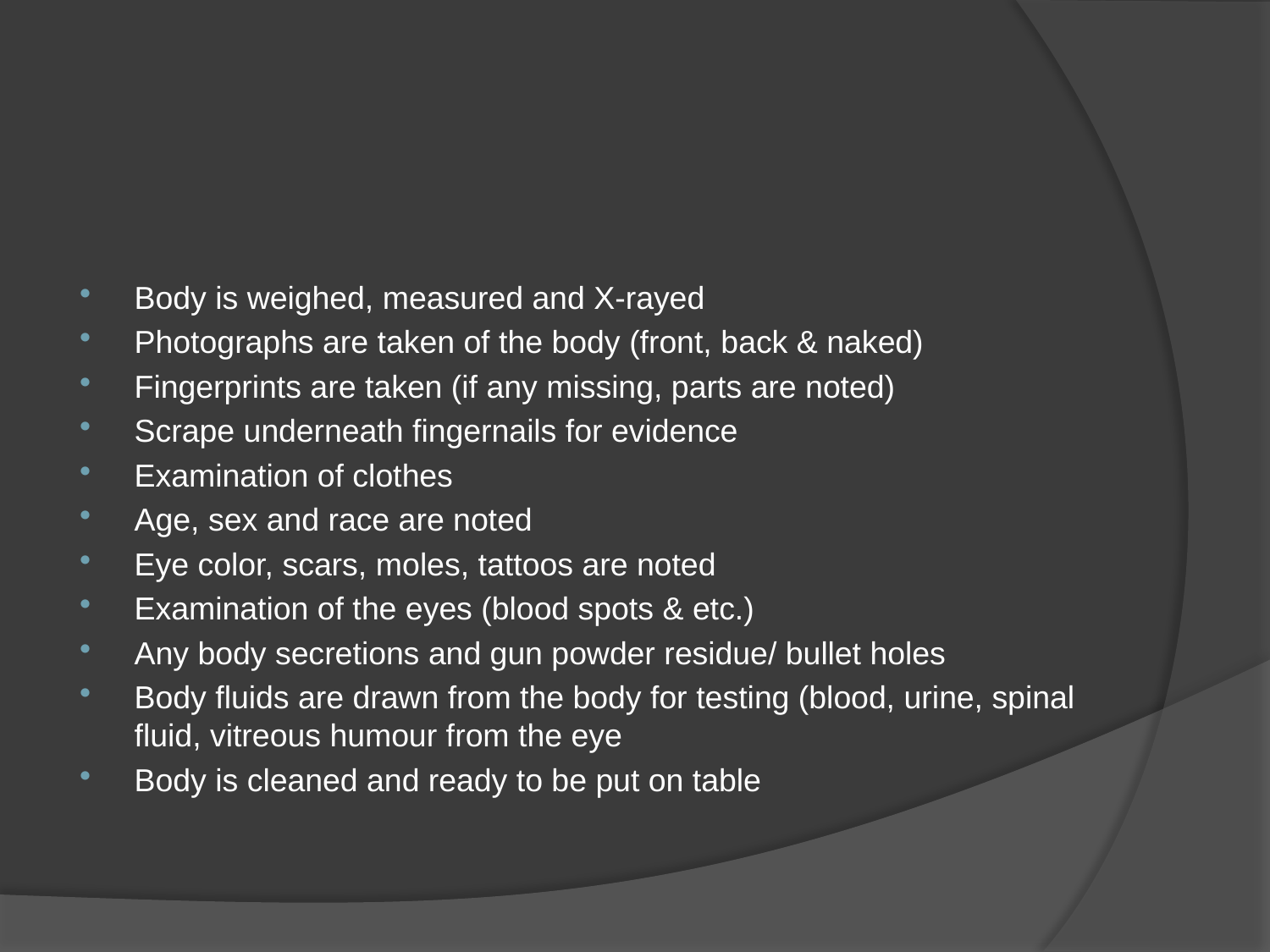

#

Body is weighed, measured and X-rayed
Photographs are taken of the body (front, back & naked)
Fingerprints are taken (if any missing, parts are noted)
Scrape underneath fingernails for evidence
Examination of clothes
Age, sex and race are noted
Eye color, scars, moles, tattoos are noted
Examination of the eyes (blood spots & etc.)
Any body secretions and gun powder residue/ bullet holes
Body fluids are drawn from the body for testing (blood, urine, spinal fluid, vitreous humour from the eye
Body is cleaned and ready to be put on table